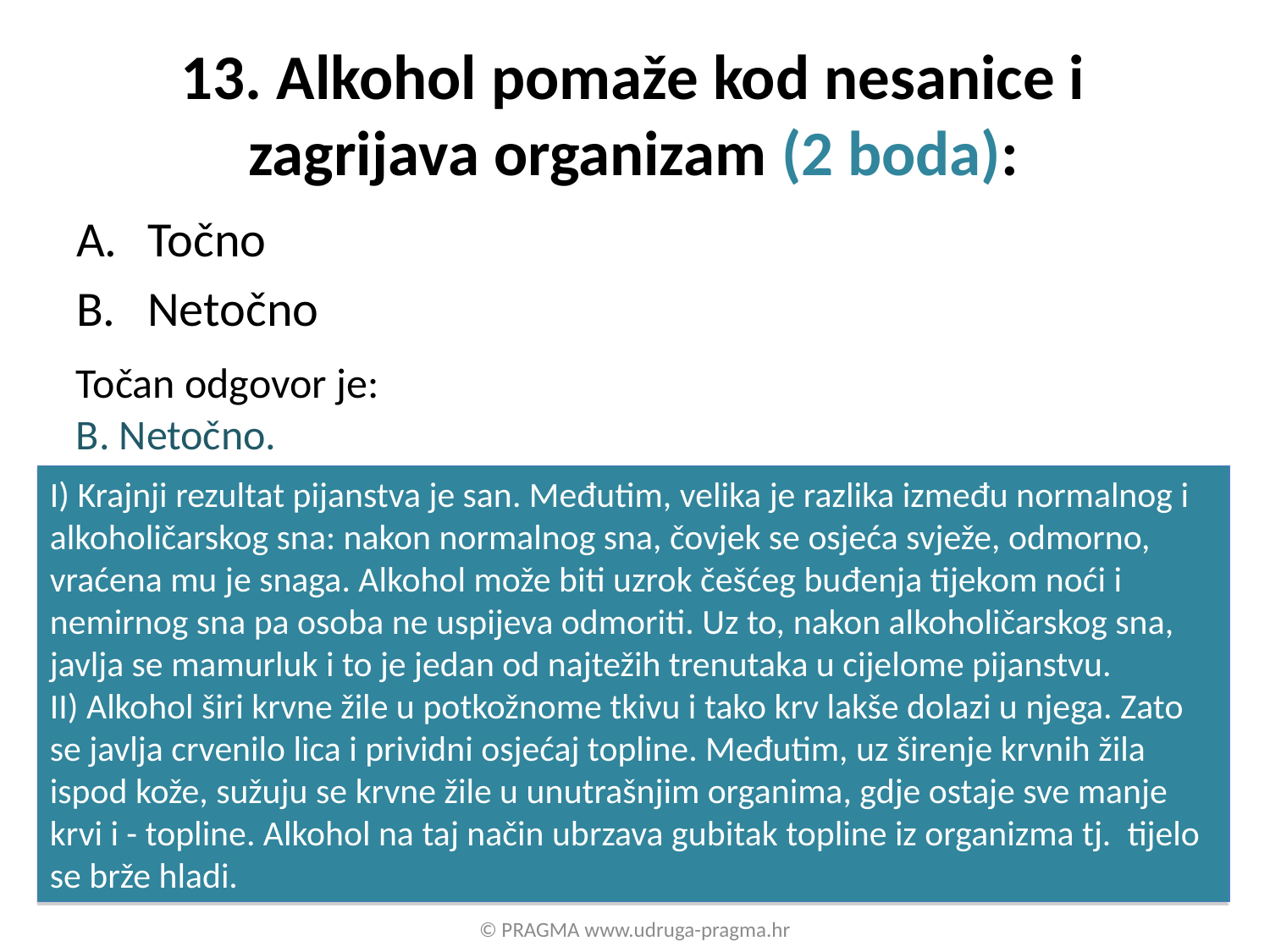

# 13. Alkohol pomaže kod nesanice i zagrijava organizam (2 boda):
Točno
Netočno
Točan odgovor je:
B. Netočno.
I) Krajnji rezultat pijanstva je san. Međutim, velika je razlika između normalnog i alkoholičarskog sna: nakon normalnog sna, čovjek se osjeća svježe, odmorno, vraćena mu je snaga. Alkohol može biti uzrok češćeg buđenja tijekom noći i nemirnog sna pa osoba ne uspijeva odmoriti. Uz to, nakon alkoholičarskog sna, javlja se mamurluk i to je jedan od najtežih trenutaka u cijelome pijanstvu.
II) Alkohol širi krvne žile u potkožnome tkivu i tako krv lakše dolazi u njega. Zato se javlja crvenilo lica i prividni osjećaj topline. Međutim, uz širenje krvnih žila ispod kože, sužuju se krvne žile u unutrašnjim organima, gdje ostaje sve manje krvi i - topline. Alkohol na taj način ubrzava gubitak topline iz organizma tj.  tijelo se brže hladi.
© PRAGMA www.udruga-pragma.hr